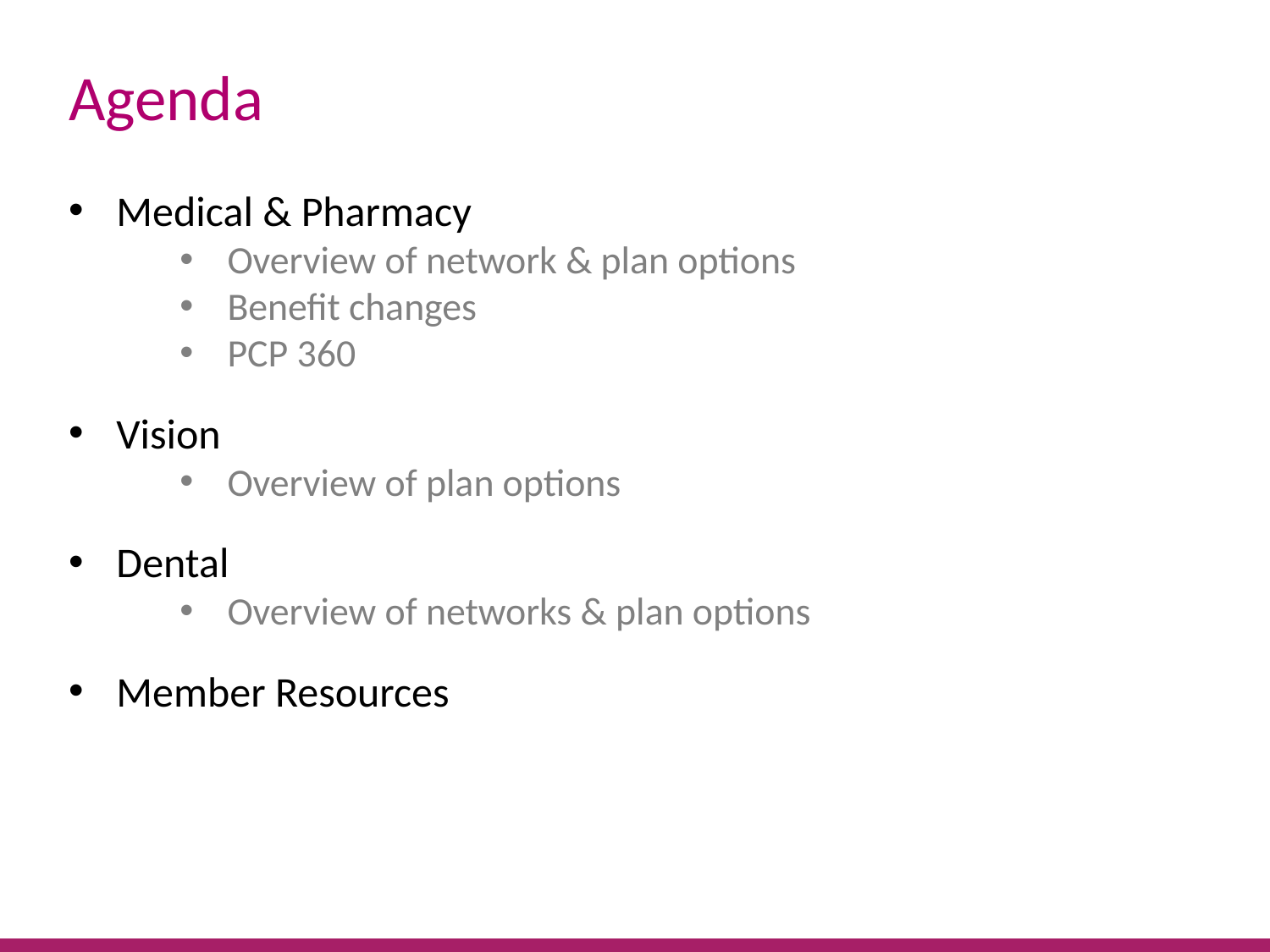

Agenda
Medical & Pharmacy
Overview of network & plan options
Benefit changes
PCP 360
Vision
Overview of plan options
Dental
Overview of networks & plan options
Member Resources